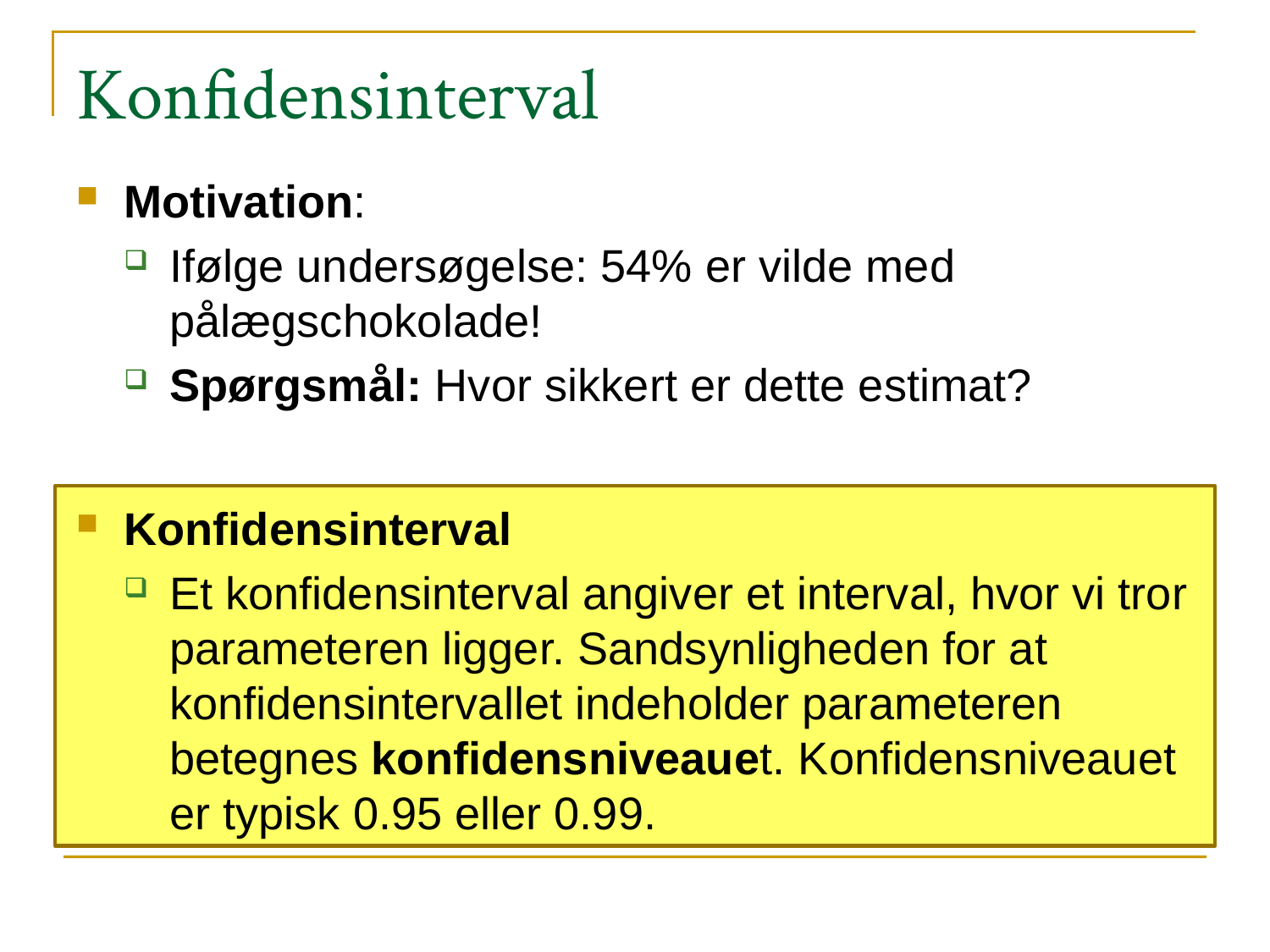

# Konfidensinterval
Motivation:
Ifølge undersøgelse: 54% er vilde med pålægschokolade!
Spørgsmål: Hvor sikkert er dette estimat?

Konfidensinterval
Et konfidensinterval angiver et interval, hvor vi tror parameteren ligger. Sandsynligheden for at konfidensintervallet indeholder parameteren betegnes konfidensniveauet. Konfidensniveauet er typisk 0.95 eller 0.99.